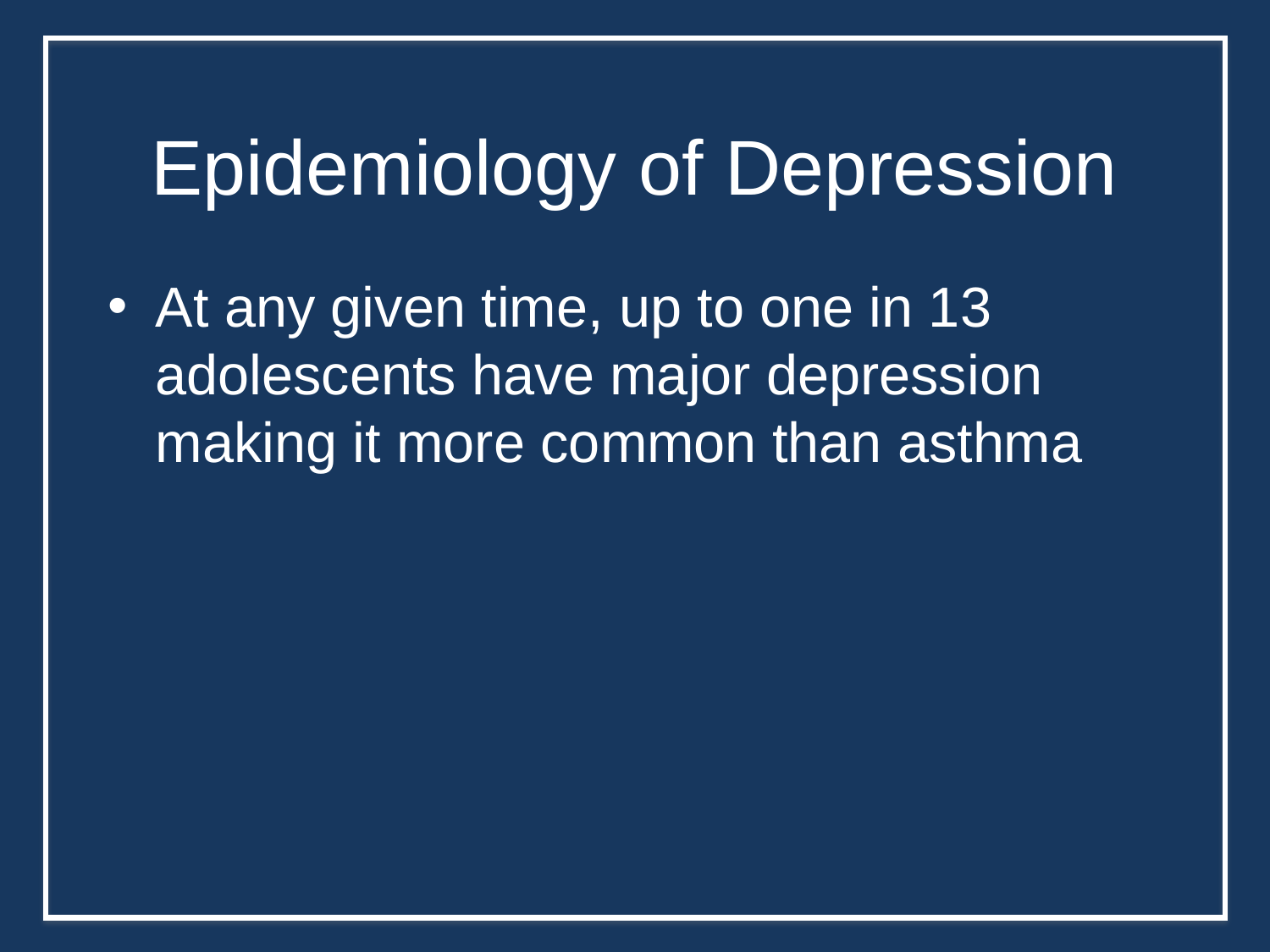

Epidemiology of Depression
At any given time, up to one in 13 adolescents have major depression making it more common than asthma